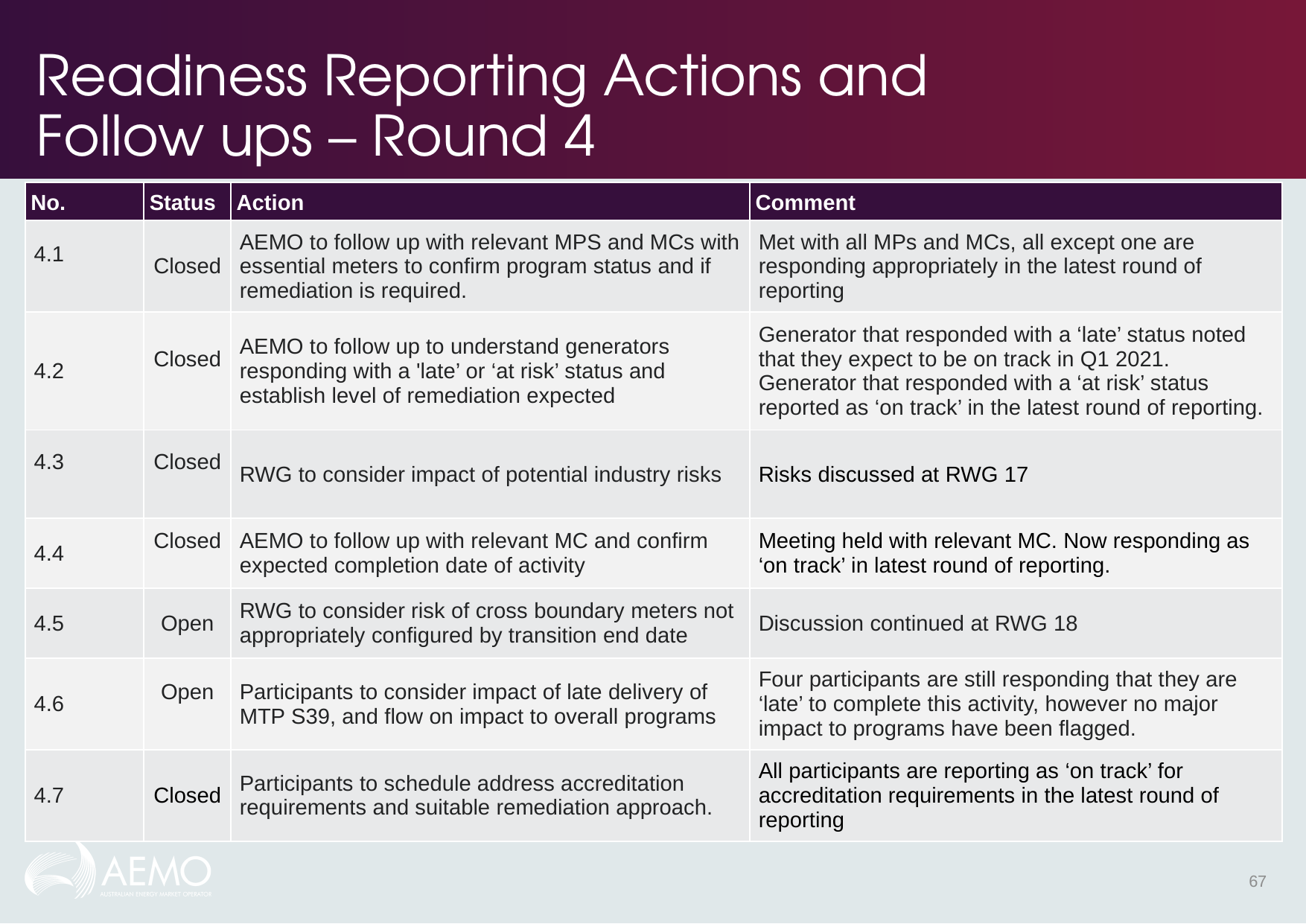

# Readiness Reporting Actions and Follow ups – Round 4
| No. | Status | Action | Comment |
| --- | --- | --- | --- |
| 4.1 | Closed | AEMO to follow up with relevant MPS and MCs with essential meters to confirm program status and if remediation is required. | Met with all MPs and MCs, all except one are responding appropriately in the latest round of reporting |
| 4.2 | Closed | AEMO to follow up to understand generators responding with a 'late’ or ‘at risk’ status and establish level of remediation expected | Generator that responded with a ‘late’ status noted that they expect to be on track in Q1 2021. Generator that responded with a ‘at risk’ status reported as ‘on track’ in the latest round of reporting. |
| 4.3 | Closed | RWG to consider impact of potential industry risks | Risks discussed at RWG 17 |
| 4.4 | Closed | AEMO to follow up with relevant MC and confirm expected completion date of activity | Meeting held with relevant MC. Now responding as ‘on track’ in latest round of reporting. |
| 4.5 | Open | RWG to consider risk of cross boundary meters not appropriately configured by transition end date | Discussion continued at RWG 18 |
| 4.6 | Open | Participants to consider impact of late delivery of MTP S39, and flow on impact to overall programs | Four participants are still responding that they are ‘late’ to complete this activity, however no major impact to programs have been flagged. |
| 4.7 | Closed | Participants to schedule address accreditation requirements and suitable remediation approach. | All participants are reporting as ‘on track’ for accreditation requirements in the latest round of reporting |
67